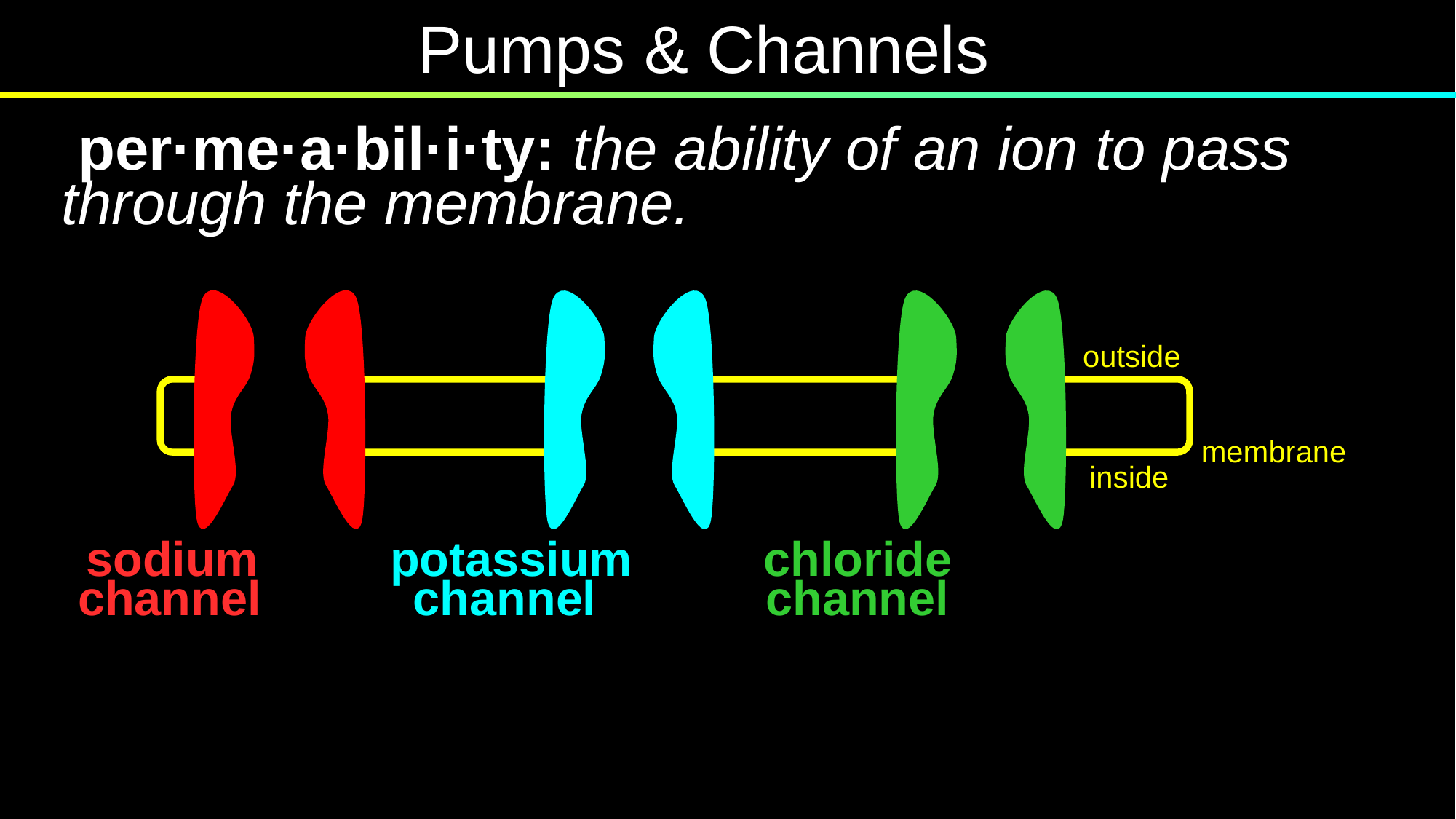

Pumps & Channels

per·me·a·bil·i·ty: the ability of an ion to pass
through the membrane.

outside
inside

membrane
sodium
channel
potassium
channel
chloride
channel